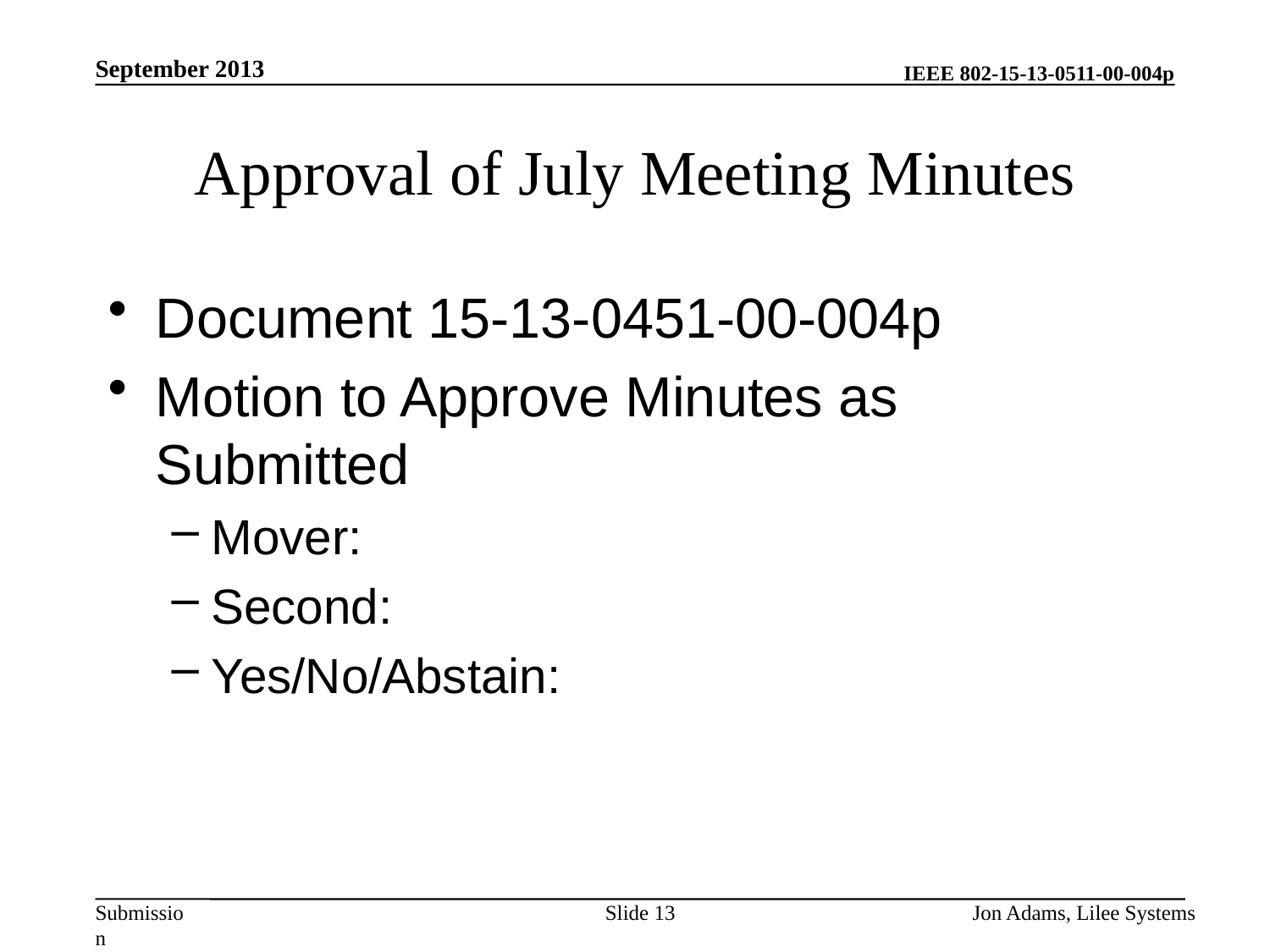

September 2013
# Approval of July Meeting Minutes
Document 15-13-0451-00-004p
Motion to Approve Minutes as Submitted
Mover:
Second:
Yes/No/Abstain:
Slide 13
Jon Adams, Lilee Systems